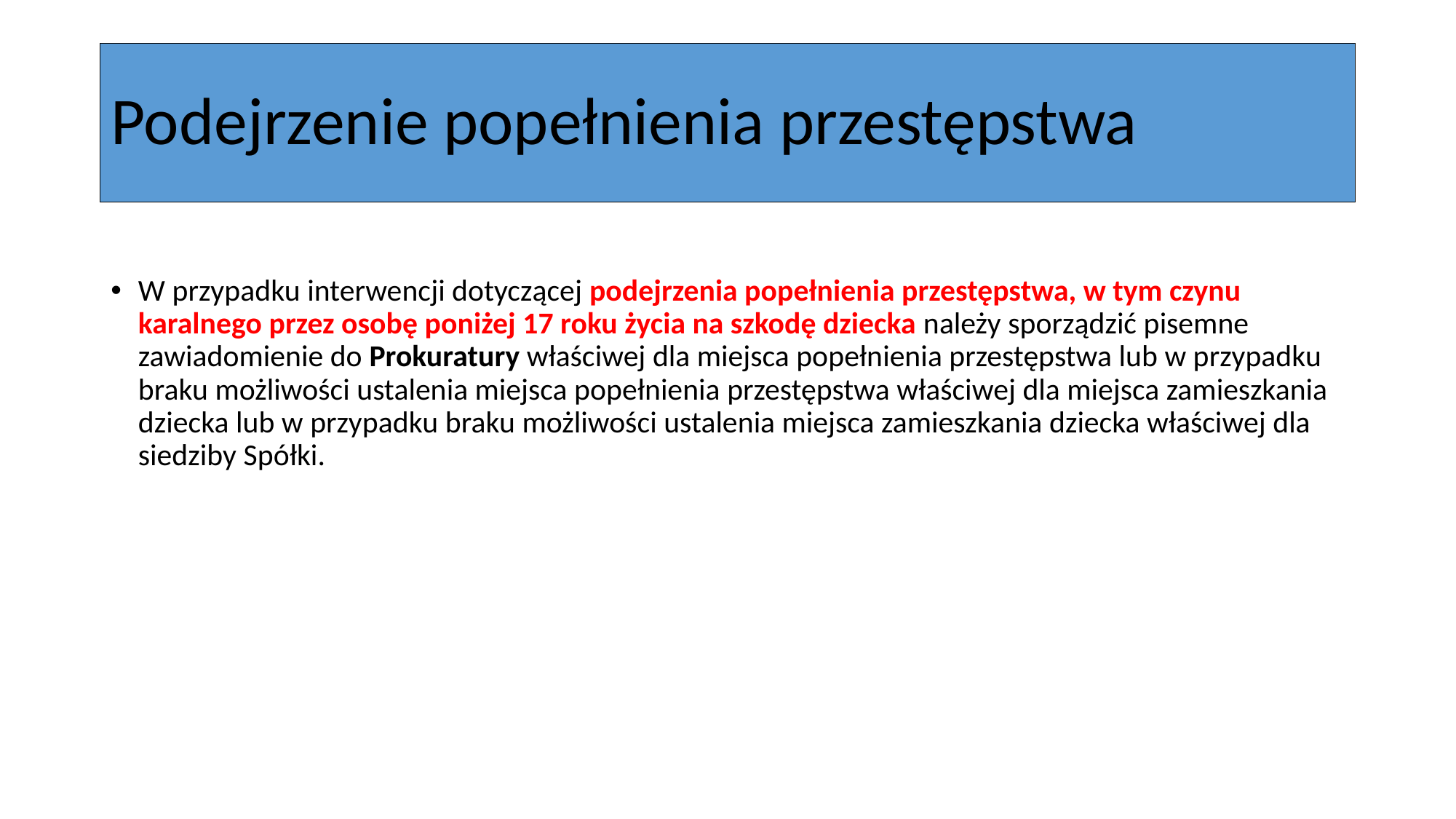

# Podejrzenie popełnienia przestępstwa

W przypadku interwencji dotyczącej podejrzenia popełnienia przestępstwa, w tym czynu karalnego przez osobę poniżej 17 roku życia na szkodę dziecka należy sporządzić pisemne zawiadomienie do Prokuratury właściwej dla miejsca popełnienia przestępstwa lub w przypadku braku możliwości ustalenia miejsca popełnienia przestępstwa właściwej dla miejsca zamieszkania dziecka lub w przypadku braku możliwości ustalenia miejsca zamieszkania dziecka właściwej dla siedziby Spółki.